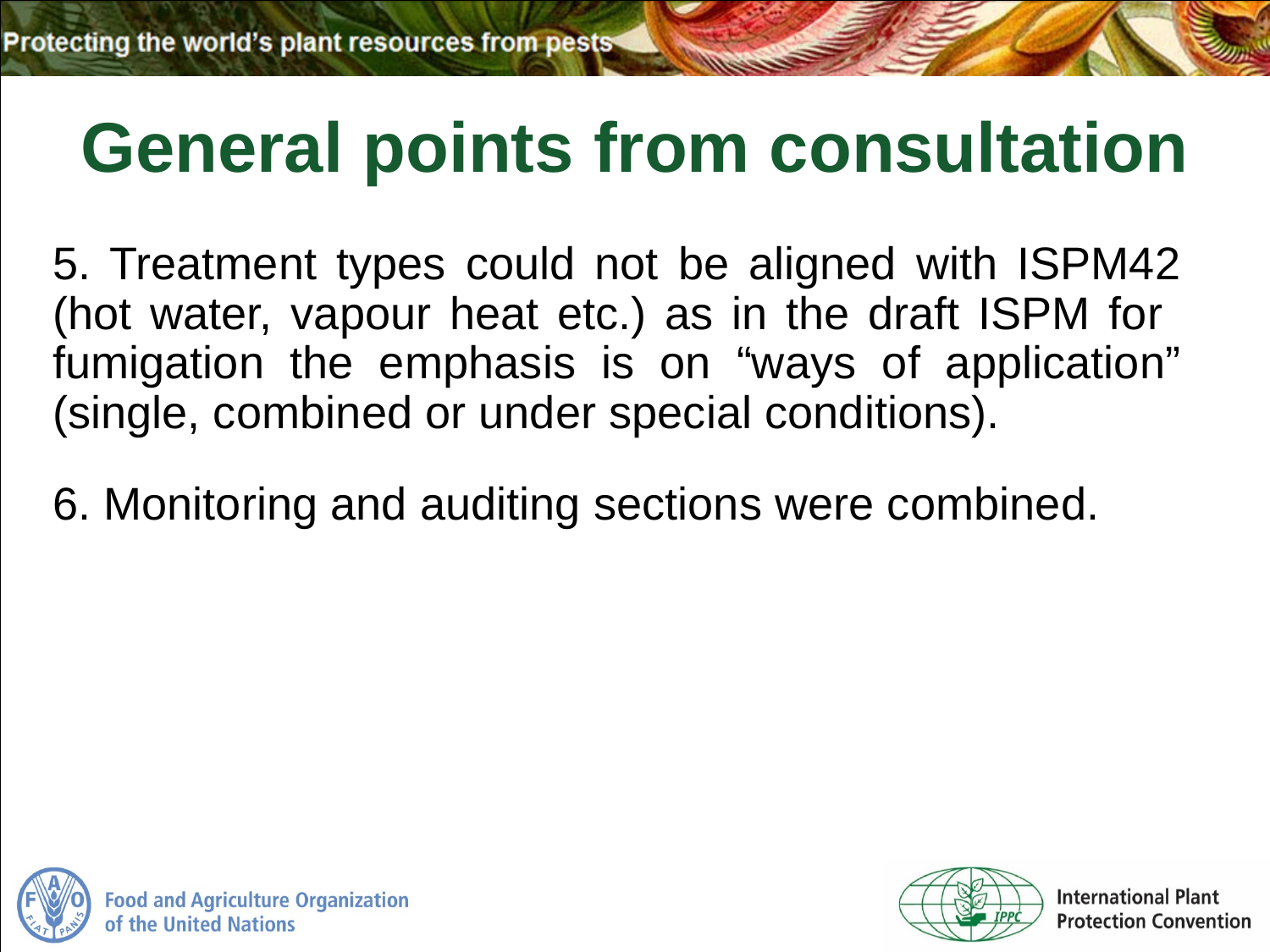

General points from consultation
5. Treatment types could not be aligned with ISPM42 (hot water, vapour heat etc.) as in the draft ISPM for  fumigation the emphasis is on “ways of application” (single, combined or under special conditions).
6. Monitoring and auditing sections were combined.